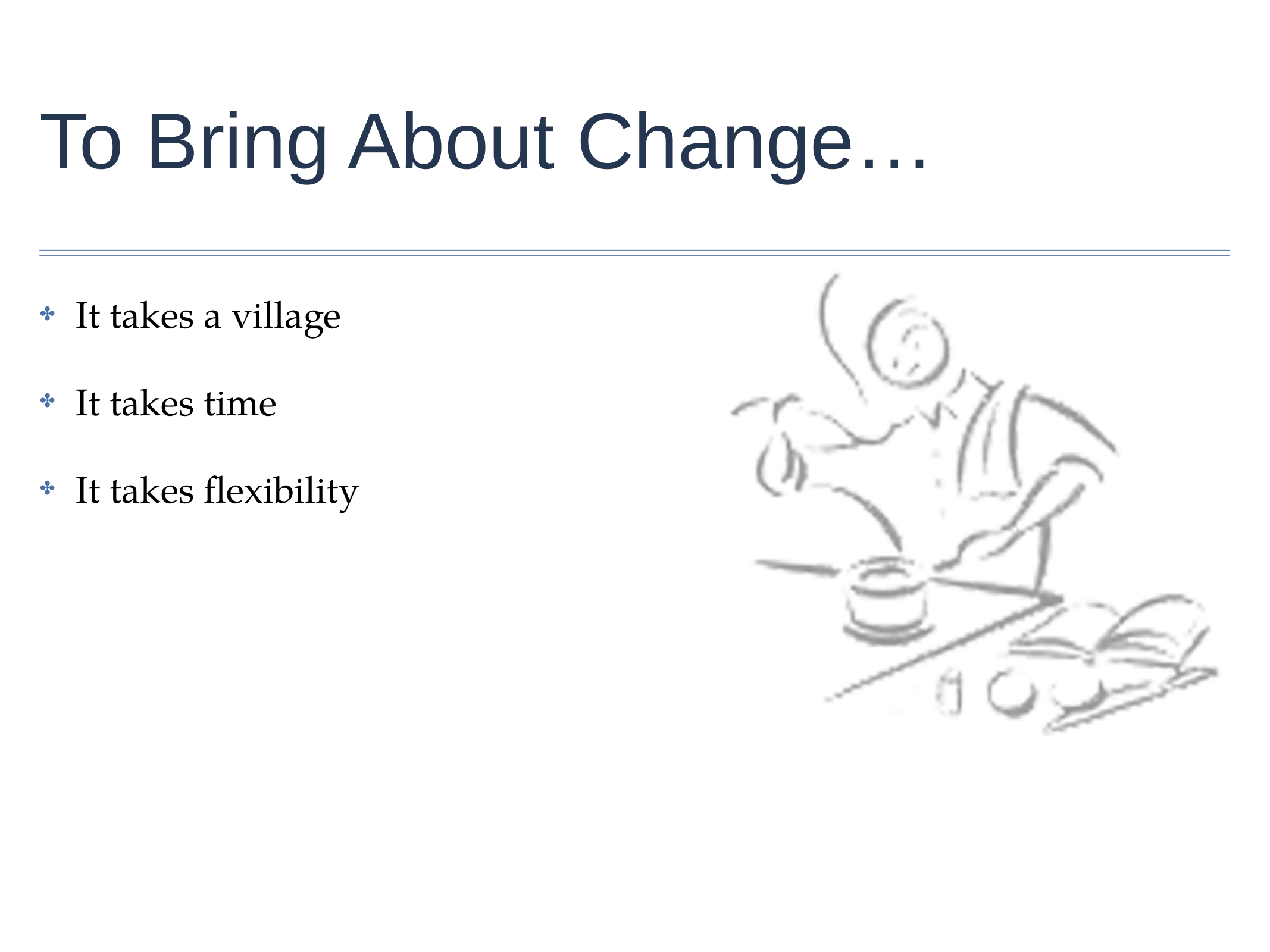

# To Bring About Change…
It takes a village
It takes time
It takes flexibility